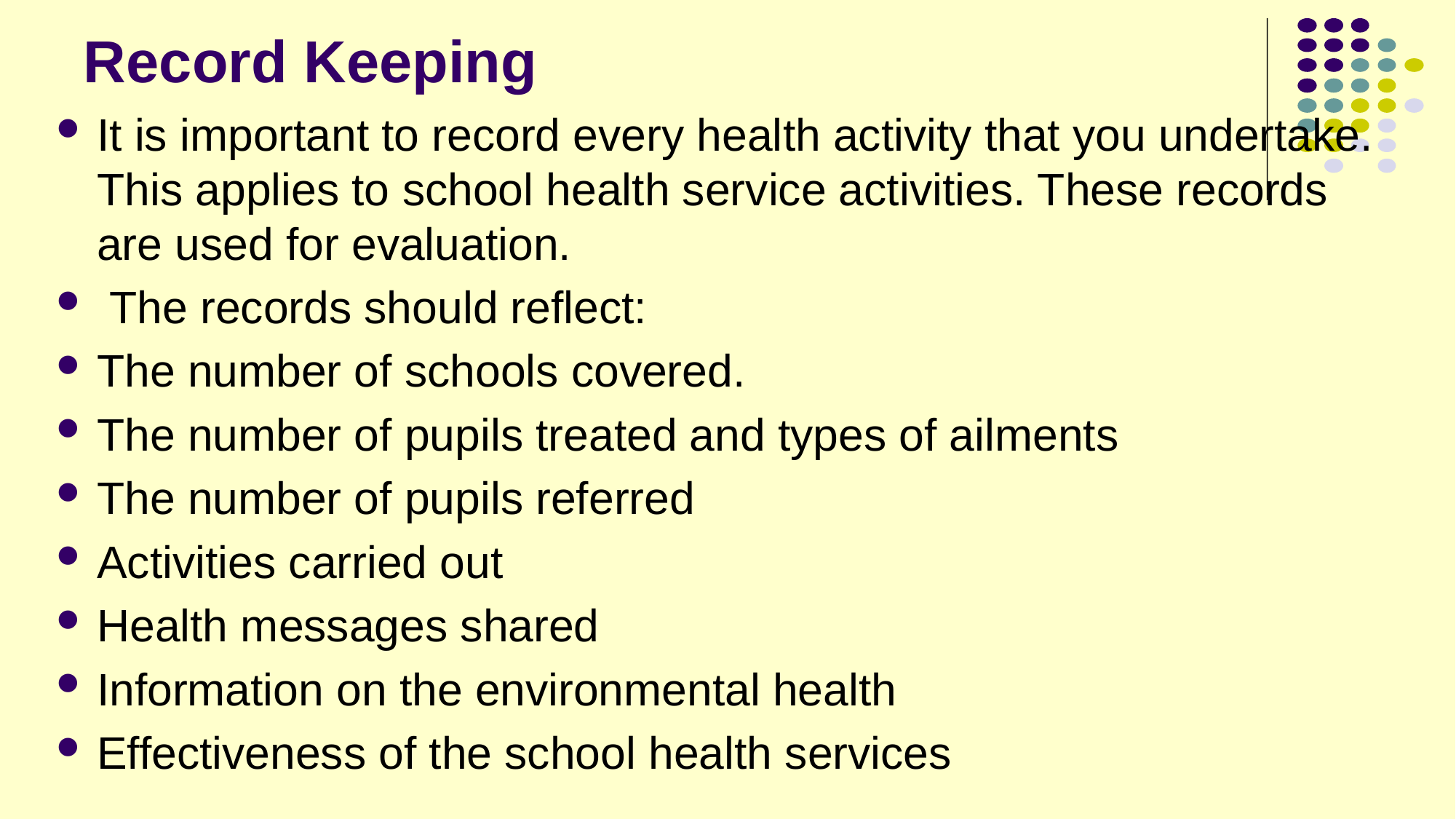

# Record Keeping
It is important to record every health activity that you undertake.
This applies to school health service activities. These records are used for evaluation.
 The records should reflect:
The number of schools covered.
The number of pupils treated and types of ailments
The number of pupils referred
Activities carried out
Health messages shared
Information on the environmental health
Effectiveness of the school health services